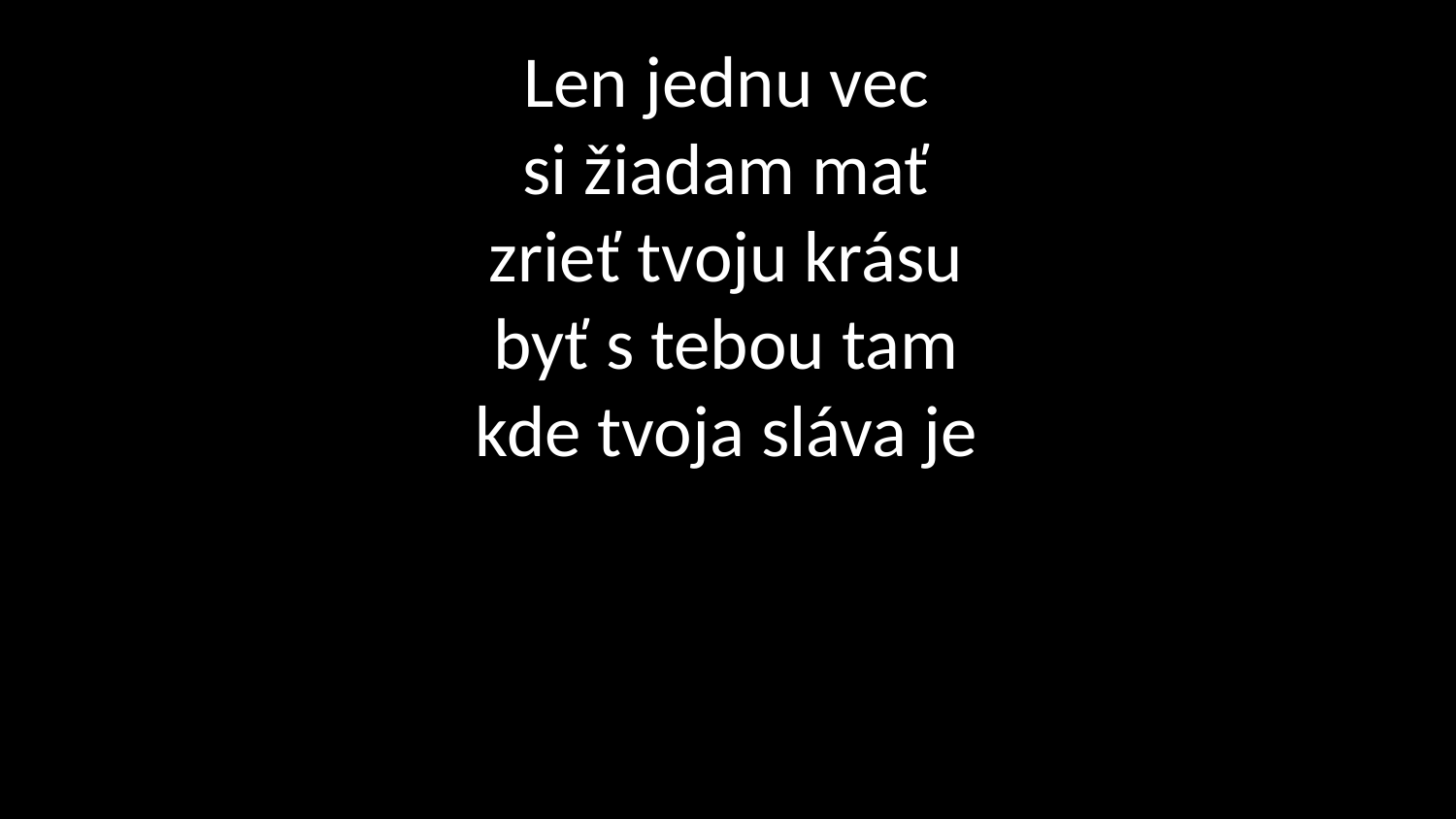

# Len jednu vec si žiadam mať zrieť tvoju krásu byť s tebou tam kde tvoja sláva je